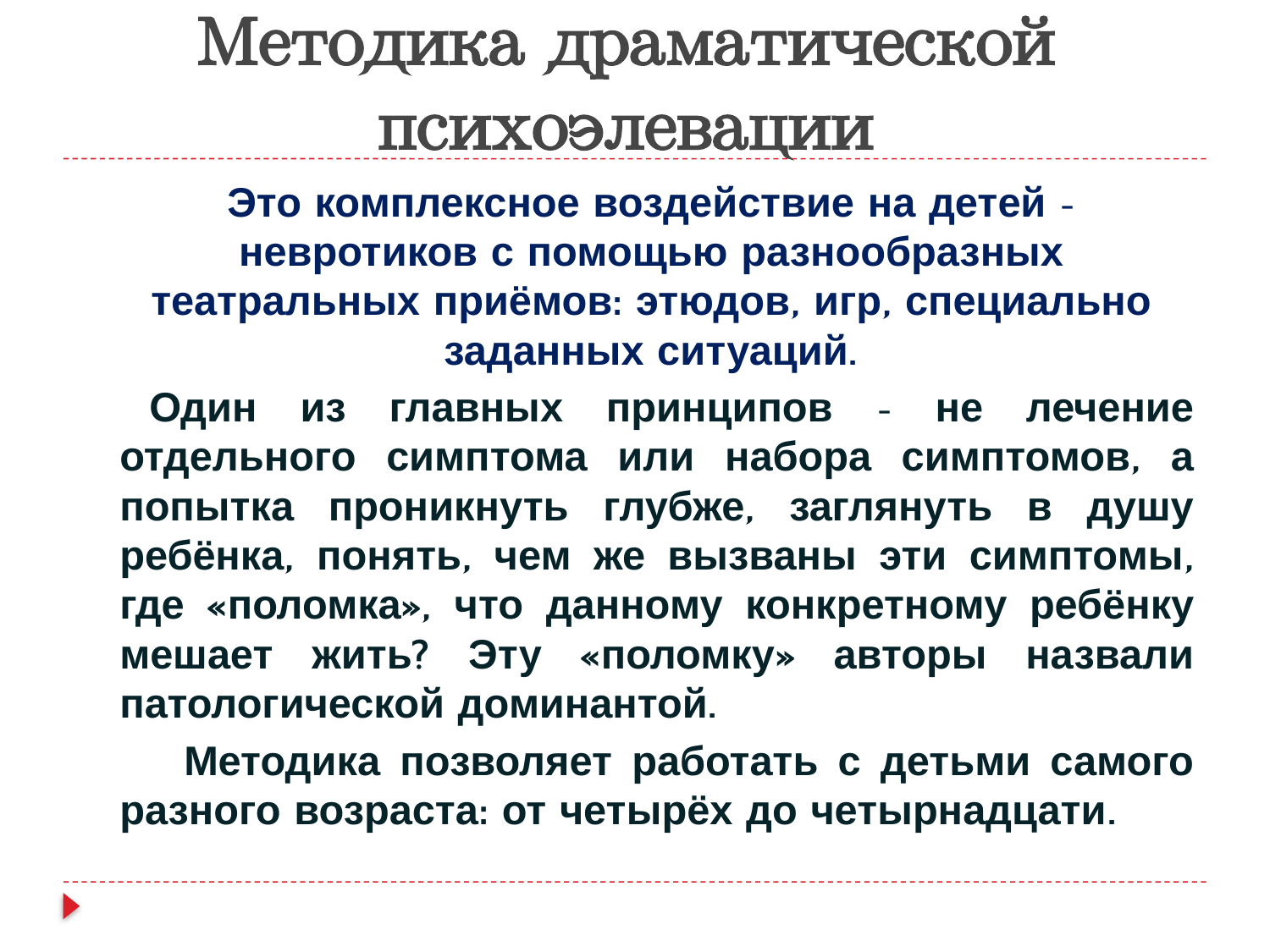

# Методика драматической психоэлевации
	Это комплексное воздействие на детей - невротиков с помощью разнообразных театральных приёмов: этюдов, игр, специально заданных ситуаций.
 	Один из главных принципов - не лечение отдельного симптома или набора симптомов, а попытка проникнуть глубже, заглянуть в душу ребёнка, понять, чем же вызваны эти симптомы, где «поломка», что данному конкретному ребёнку мешает жить? Эту «поломку» авторы назвали патологической доминантой.
     Методика позволяет работать с детьми самого разного возраста: от четырёх до четырнадцати.